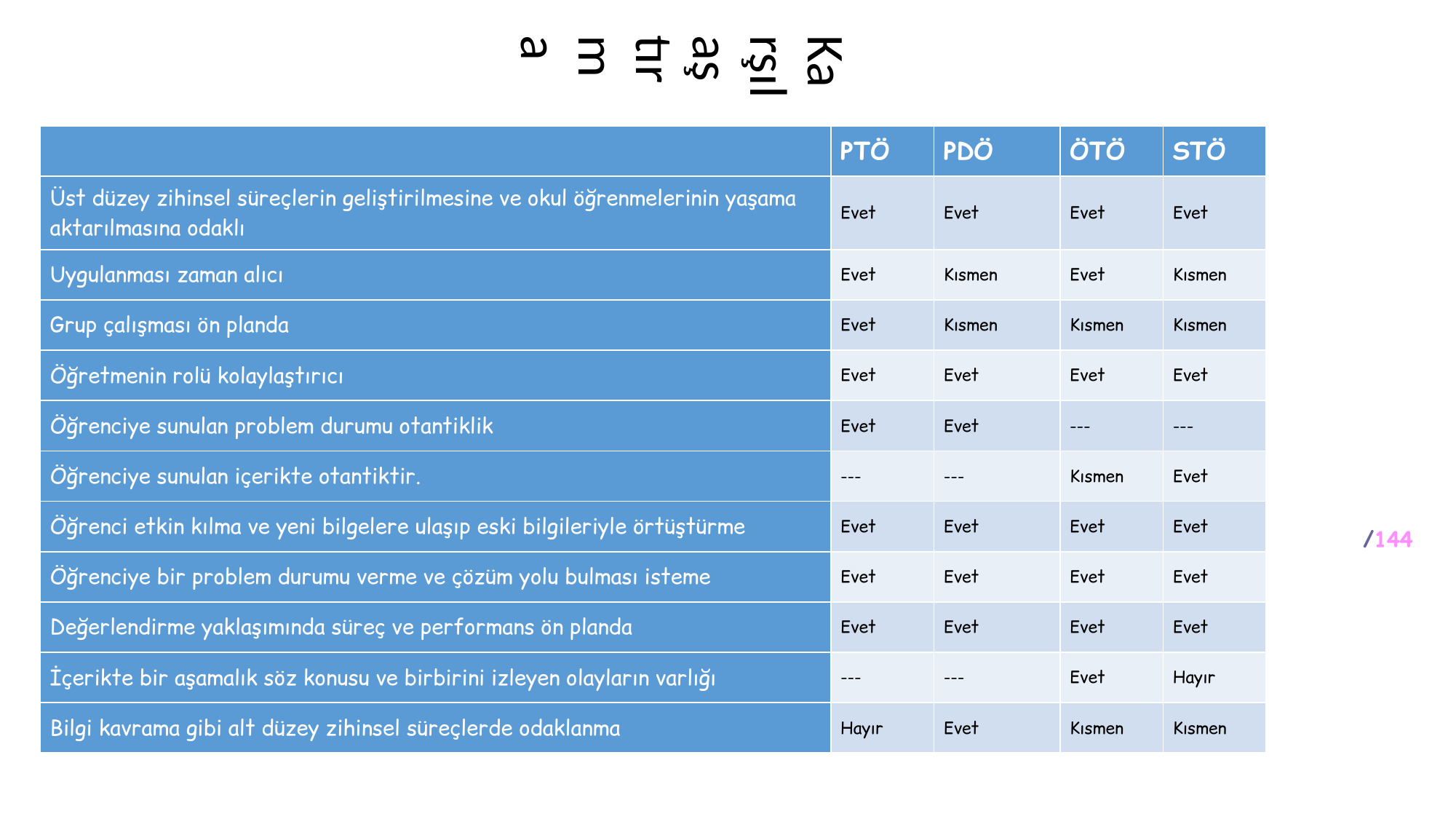

Karşılaştırma
|  | PTÖ | PDÖ | ÖTÖ | STÖ |
| --- | --- | --- | --- | --- |
| Üst düzey zihinsel süreçlerin geliştirilmesine ve okul öğrenmelerinin yaşama aktarılmasına odaklı | Evet | Evet | Evet | Evet |
| Uygulanması zaman alıcı | Evet | Kısmen | Evet | Kısmen |
| Grup çalışması ön planda | Evet | Kısmen | Kısmen | Kısmen |
| Öğretmenin rolü kolaylaştırıcı | Evet | Evet | Evet | Evet |
| Öğrenciye sunulan problem durumu otantiklik | Evet | Evet | --- | --- |
| Öğrenciye sunulan içerikte otantiktir. | --- | --- | Kısmen | Evet |
| Öğrenci etkin kılma ve yeni bilgelere ulaşıp eski bilgileriyle örtüştürme | Evet | Evet | Evet | Evet |
| Öğrenciye bir problem durumu verme ve çözüm yolu bulması isteme | Evet | Evet | Evet | Evet |
| Değerlendirme yaklaşımında süreç ve performans ön planda | Evet | Evet | Evet | Evet |
| İçerikte bir aşamalık söz konusu ve birbirini izleyen olayların varlığı | --- | --- | Evet | Hayır |
| Bilgi kavrama gibi alt düzey zihinsel süreçlerde odaklanma | Hayır | Evet | Kısmen | Kısmen |

66/144